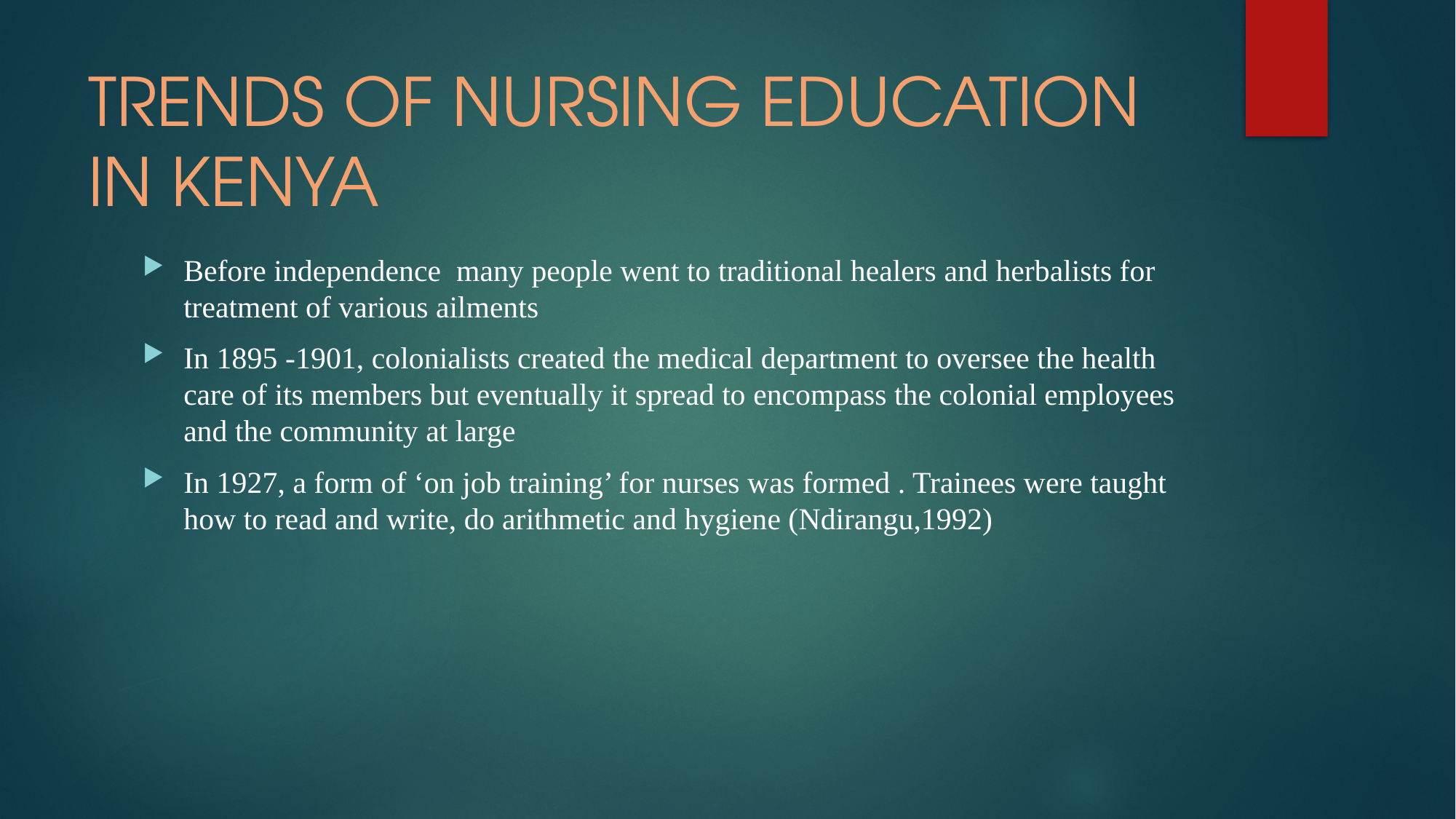

# TRENDS OF NURSING EDUCATION IN KENYA
Before independence  many people went to traditional healers and herbalists for treatment of various ailments
In 1895 -1901, colonialists created the medical department to oversee the health care of its members but eventually it spread to encompass the colonial employees and the community at large
In 1927, a form of ‘on job training’ for nurses was formed . Trainees were taught how to read and write, do arithmetic and hygiene (Ndirangu,1992)